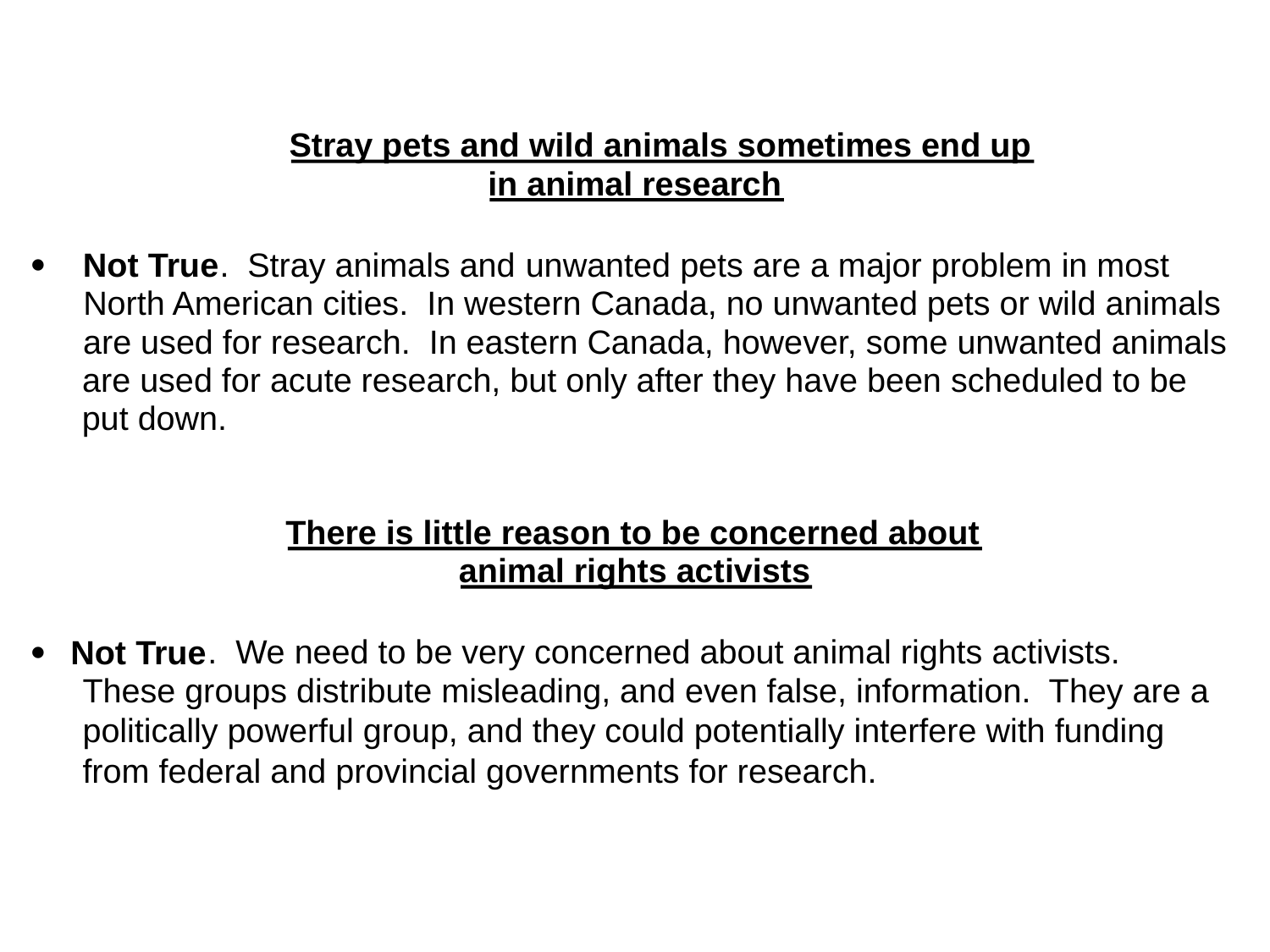

Stray pets and wild animals sometimes end up
in animal research

.  Stray animals and
unwanted
pets are a major problem in most
Not True

•
North American cities.  In western Canada, no unwanted pets or wild animals
are used for research.  In eastern Canada, however, some unwanted animals
are used for acute research, but only after they have been scheduled to be
put down.
There is little reason to be concerned about
animal rights activists

.  We need to be very concerned about animal rights activists.
Not True
•
These groups distribute misleading, and even false, information.  They are a
politically powerful group, and they could potentially interfere with funding
from federal and provincial governments for research.